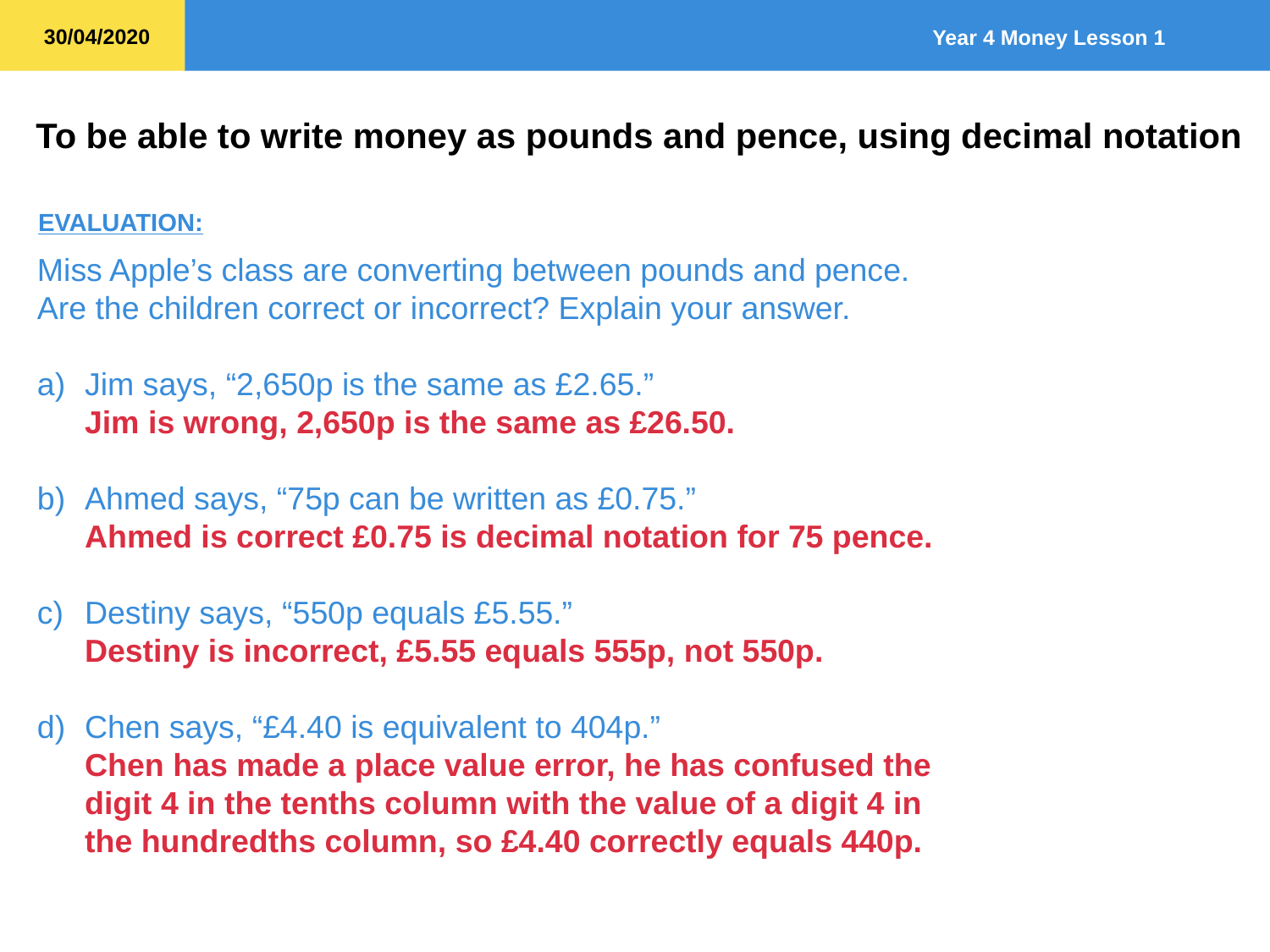

EVALUATION:
Miss Apple’s class are converting between pounds and pence.
Are the children correct or incorrect? Explain your answer.

Jim says, “2,650p is the same as £2.65.”
Jim is wrong, 2,650p is the same as £26.50.

Ahmed says, “75p can be written as £0.75.”
Ahmed is correct £0.75 is decimal notation for 75 pence.

Destiny says, “550p equals £5.55.”
Destiny is incorrect, £5.55 equals 555p, not 550p.

Chen says, “£4.40 is equivalent to 404p.”
Chen has made a place value error, he has confused the digit 4 in the tenths column with the value of a digit 4 in the hundredths column, so £4.40 correctly equals 440p.